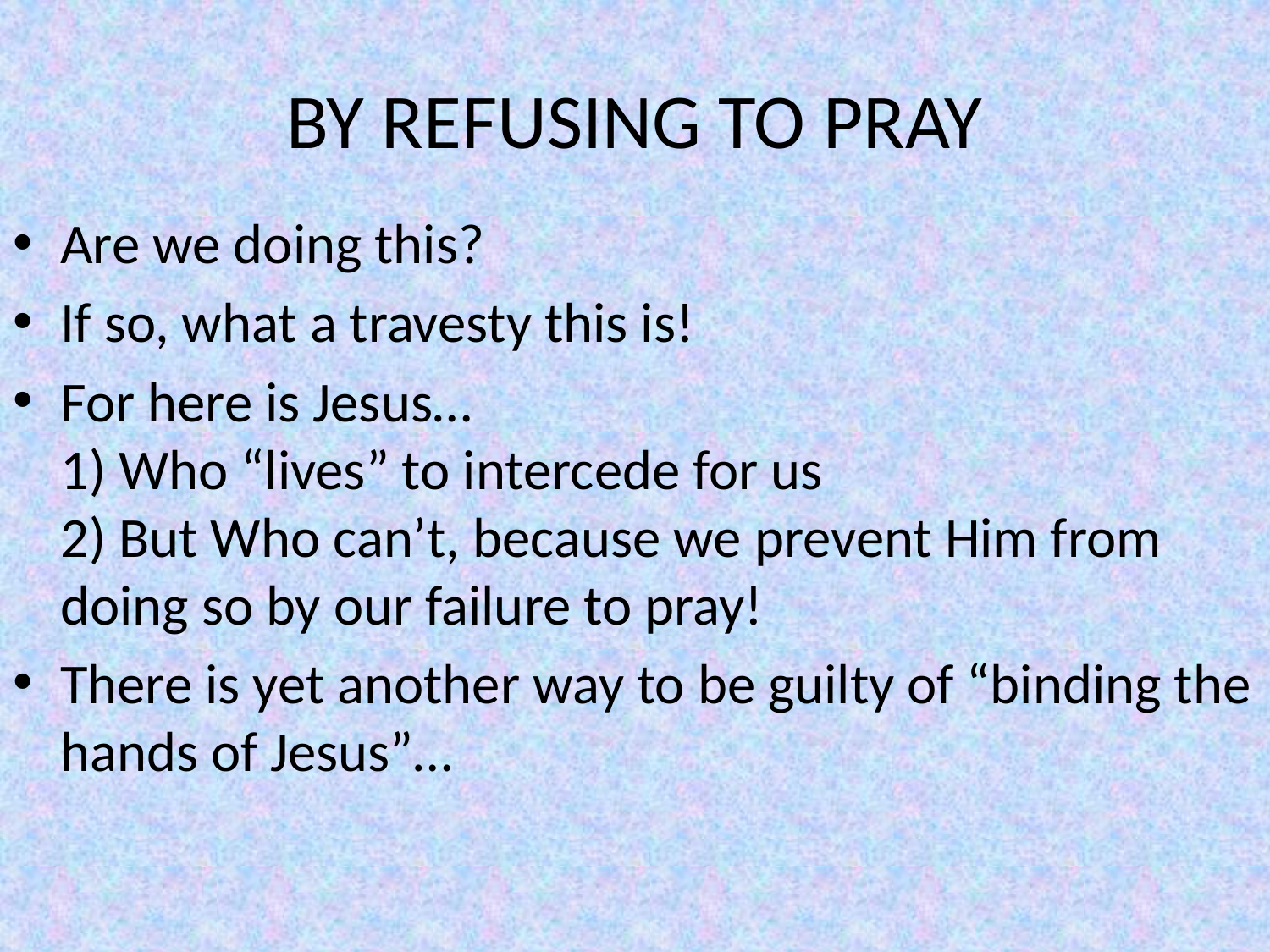

# BY REFUSING TO PRAY
Are we doing this?
If so, what a travesty this is!
For here is Jesus…
1) Who “lives” to intercede for us
2) But Who can’t, because we prevent Him from doing so by our failure to pray!
There is yet another way to be guilty of “binding the hands of Jesus”…